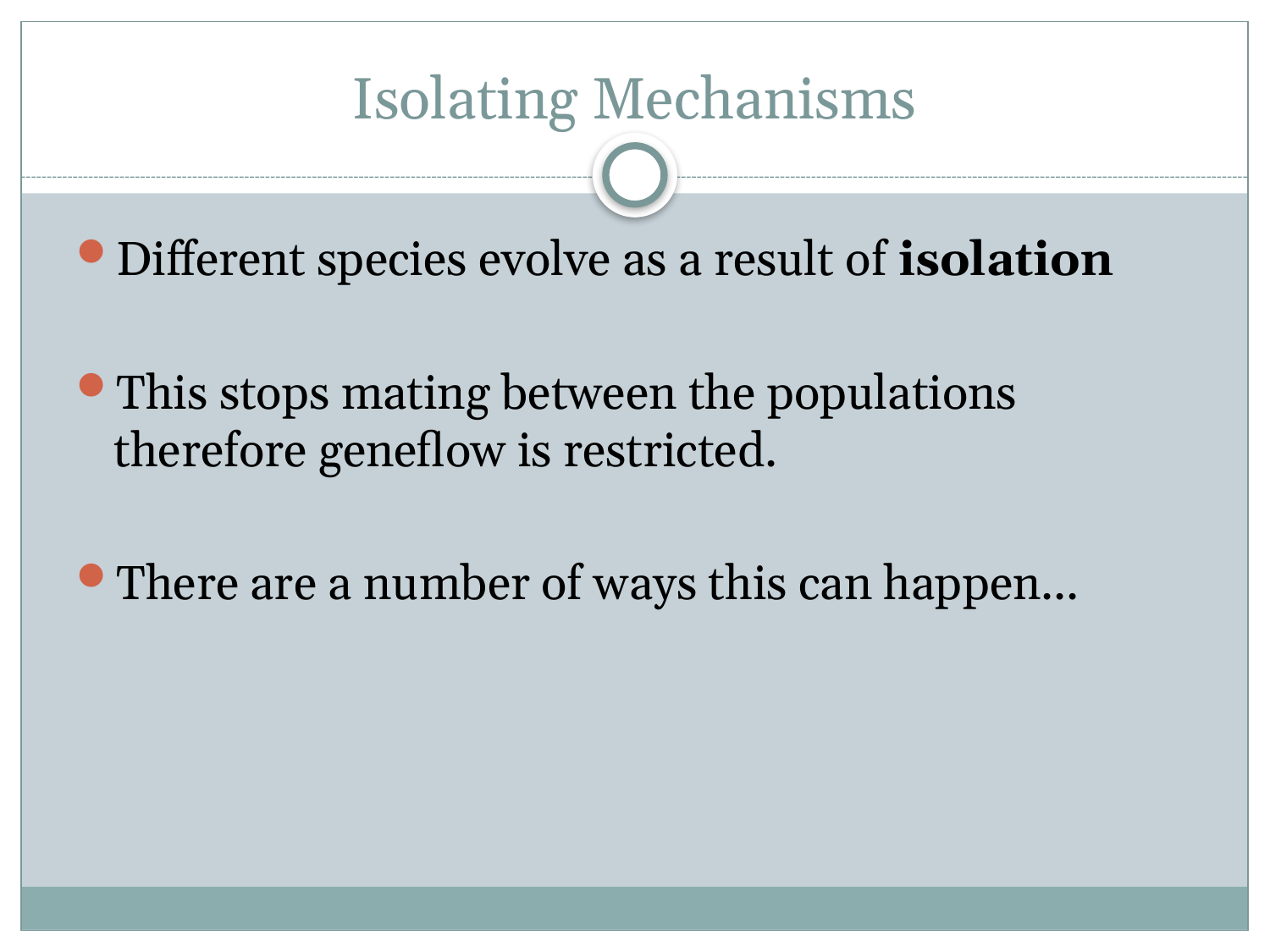

# Isolating Mechanisms
Different species evolve as a result of isolation

This stops mating between the populations therefore geneflow is restricted.

There are a number of ways this can happen...